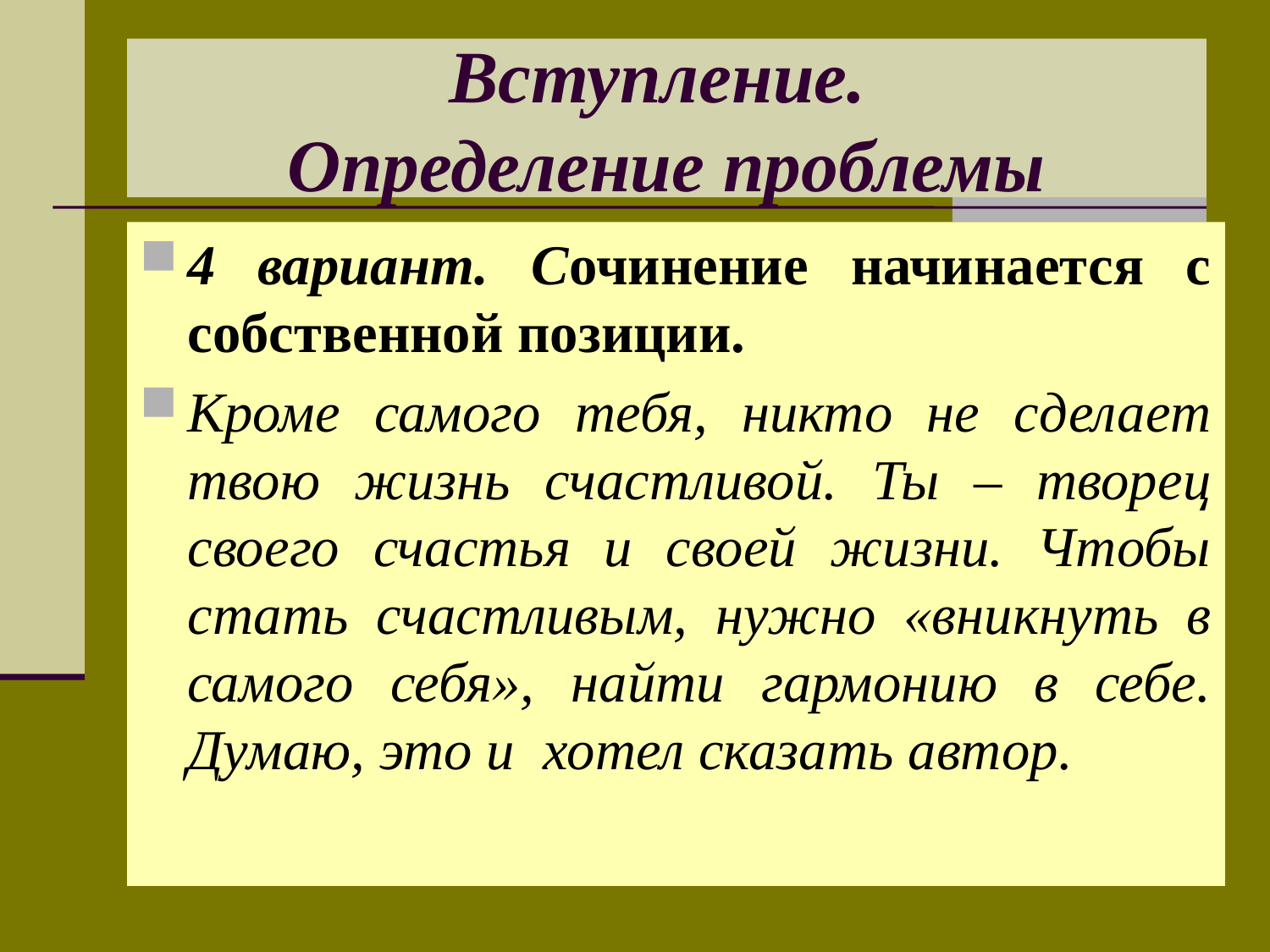

# Вступление. Определение проблемы
4 вариант. Сочинение начинается с собственной позиции.
Кроме самого тебя, никто не сделает твою жизнь счастливой. Ты – творец своего счастья и своей жизни. Чтобы стать счастливым, нужно «вникнуть в самого себя», найти гармонию в себе. Думаю, это и  хотел сказать автор.